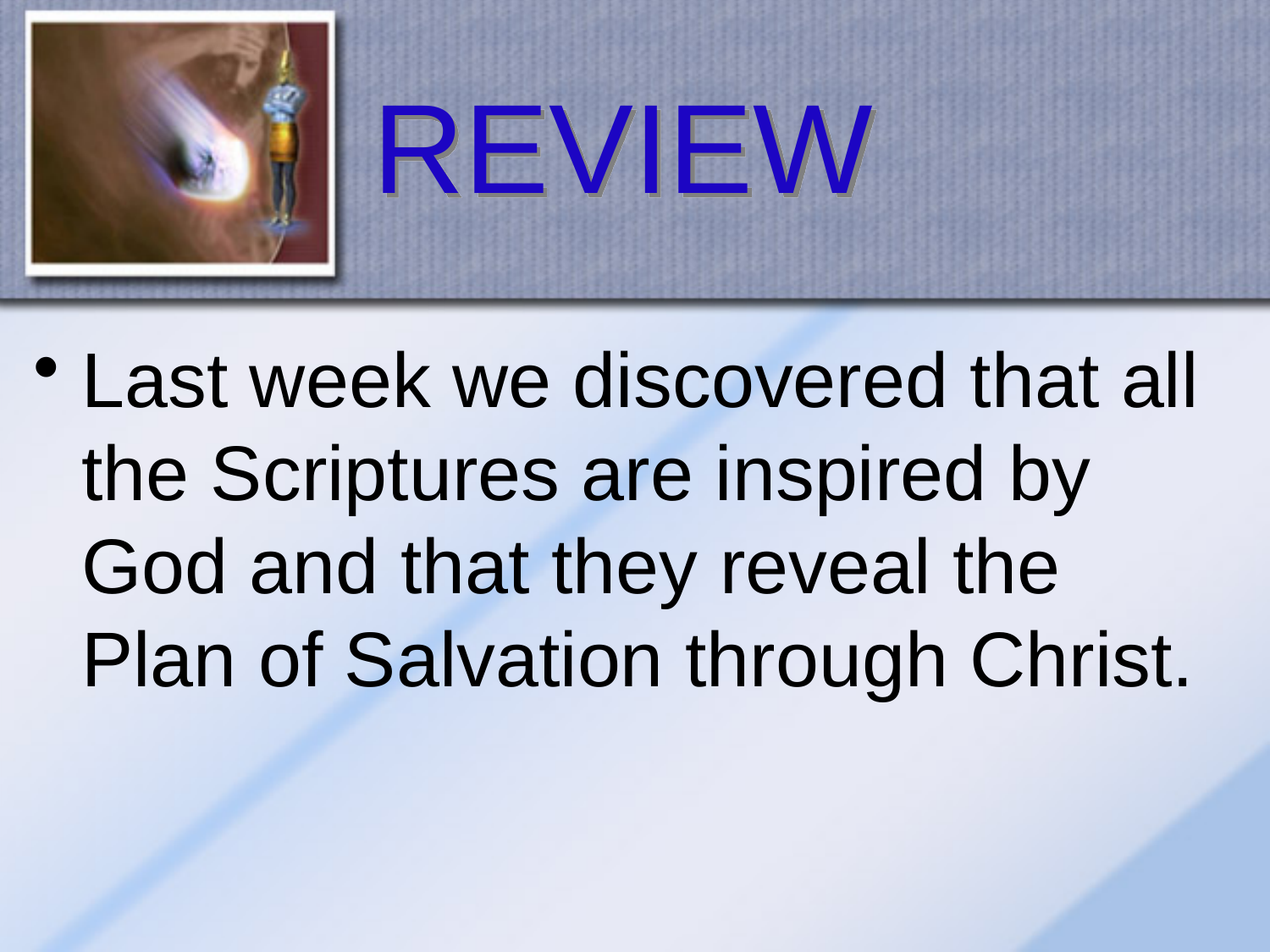

# REVIEW
Last week we discovered that all the Scriptures are inspired by God and that they reveal the Plan of Salvation through Christ.